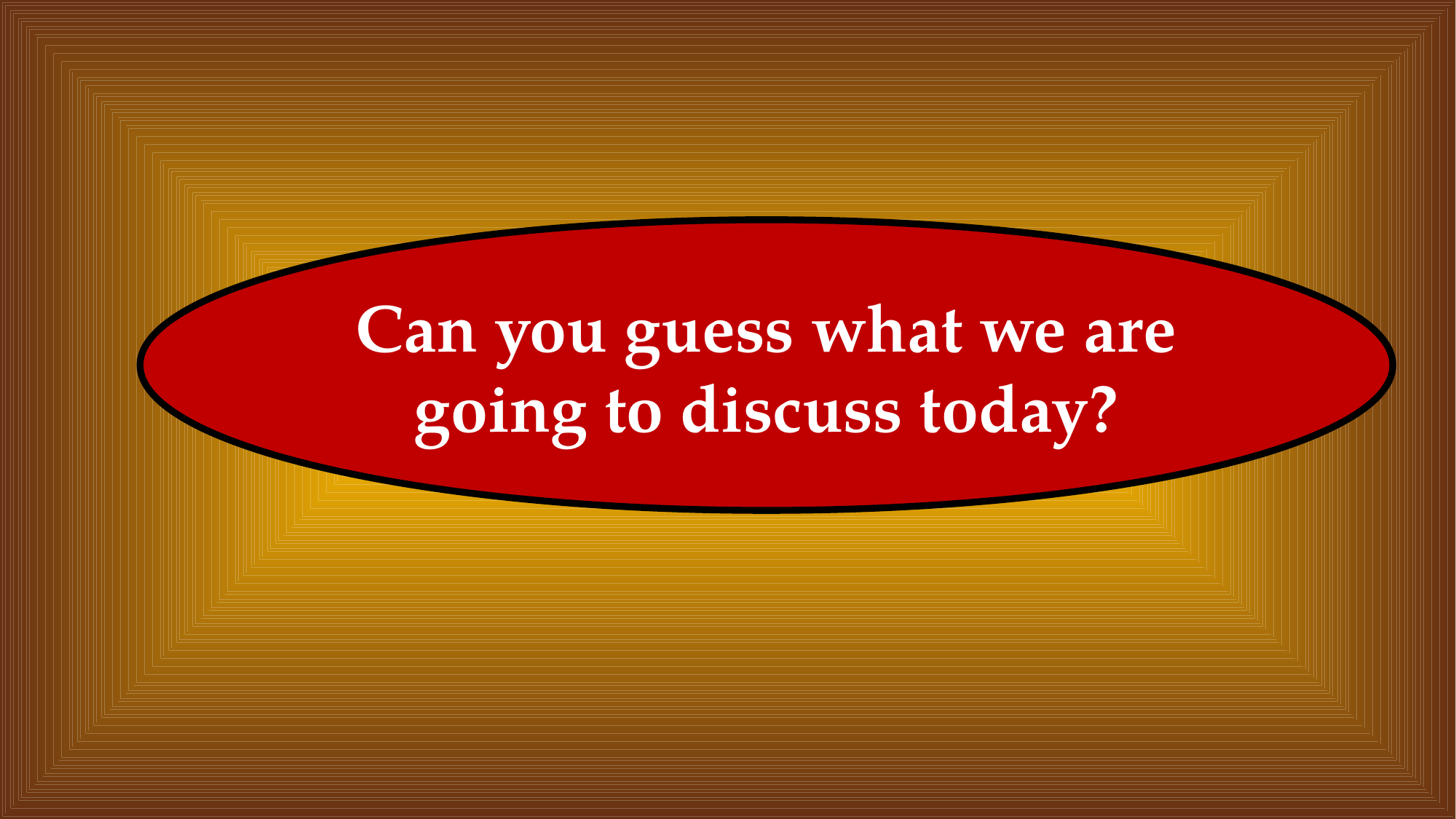

Can you guess what we are going to discuss today?
Assertive to Exclamatory